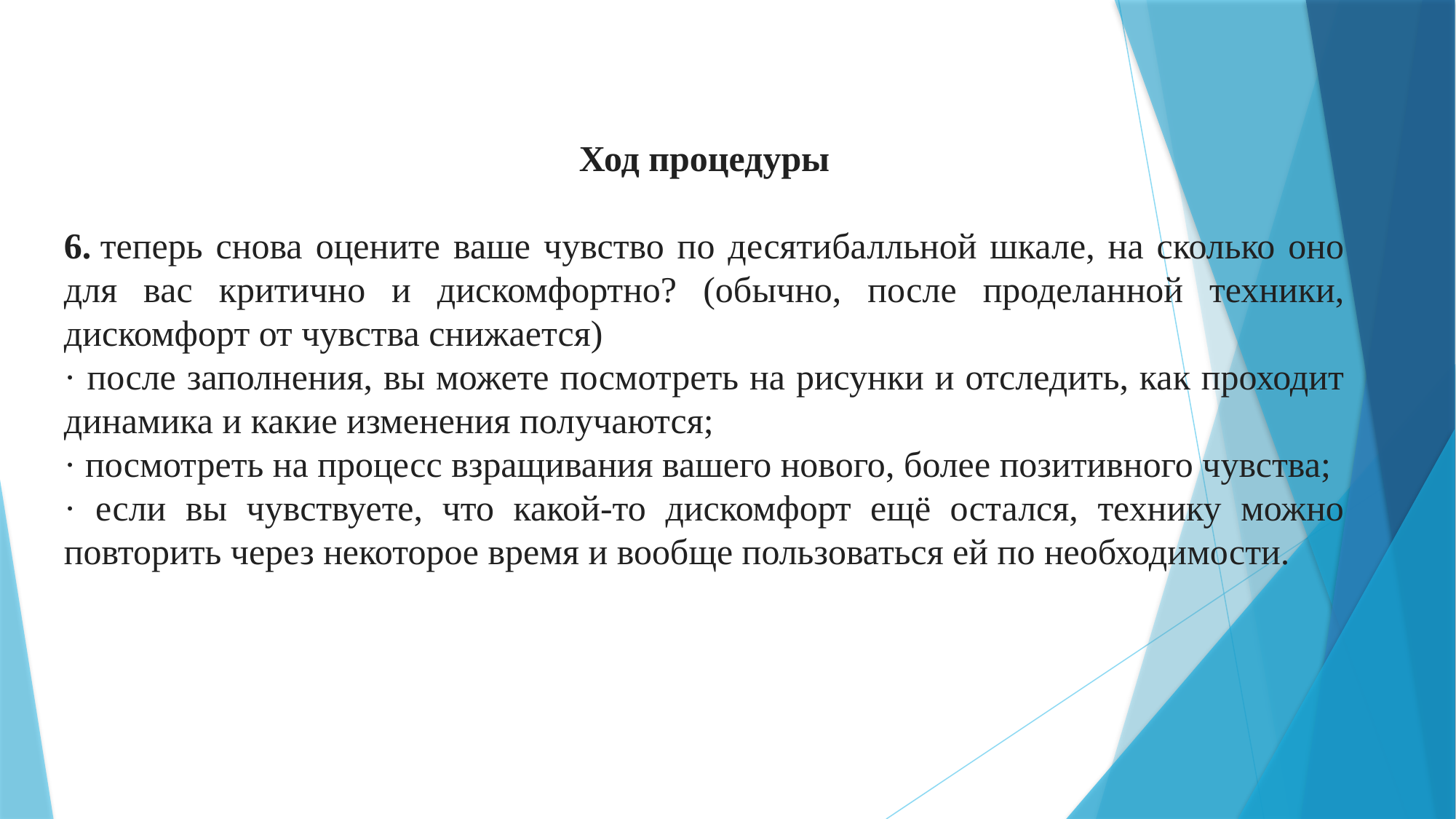

Ход процедуры

6. теперь снова оцените ваше чувство по десятибалльной шкале, на сколько оно для вас критично и дискомфортно? (обычно, после проделанной техники, дискомфорт от чувства снижается)
· после заполнения, вы можете посмотреть на рисунки и отследить, как проходит динамика и какие изменения получаются;
· посмотреть на процесс взращивания вашего нового, более позитивного чувства;
· если вы чувствуете, что какой-то дискомфорт ещё остался, технику можно повторить через некоторое время и вообще пользоваться ей по необходимости.